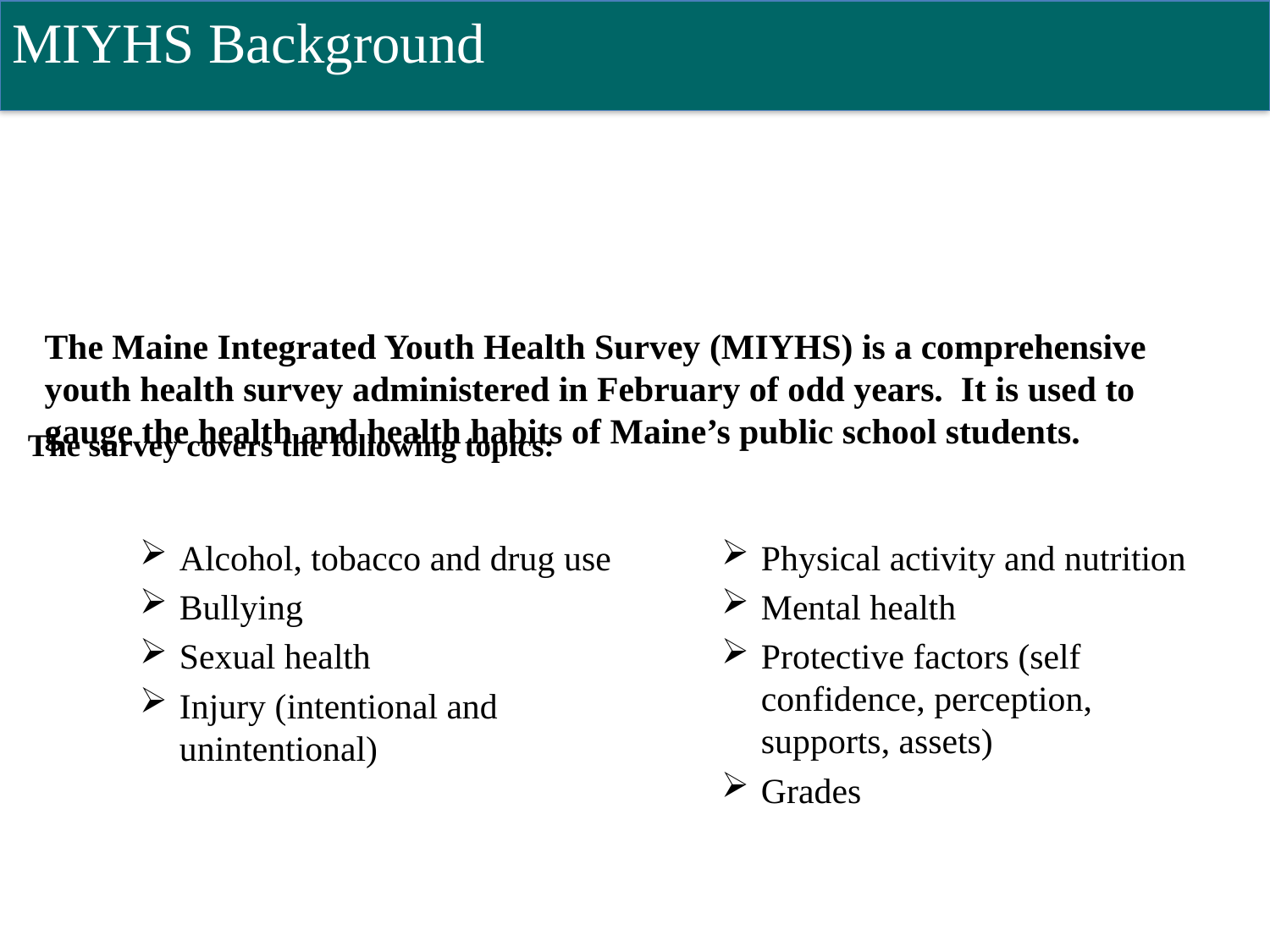

MIYHS Background

The Maine Integrated Youth Health Survey (MIYHS) is a comprehensive youth health survey administered in February of odd years.  It is used to gauge the health and health habits of Maine’s public school students.

The survey covers the following topics:
Alcohol, tobacco and drug use
Bullying
Sexual health
Injury (intentional and unintentional)
Physical activity and nutrition
Mental health
Protective factors (self confidence, perception, supports, assets)
Grades